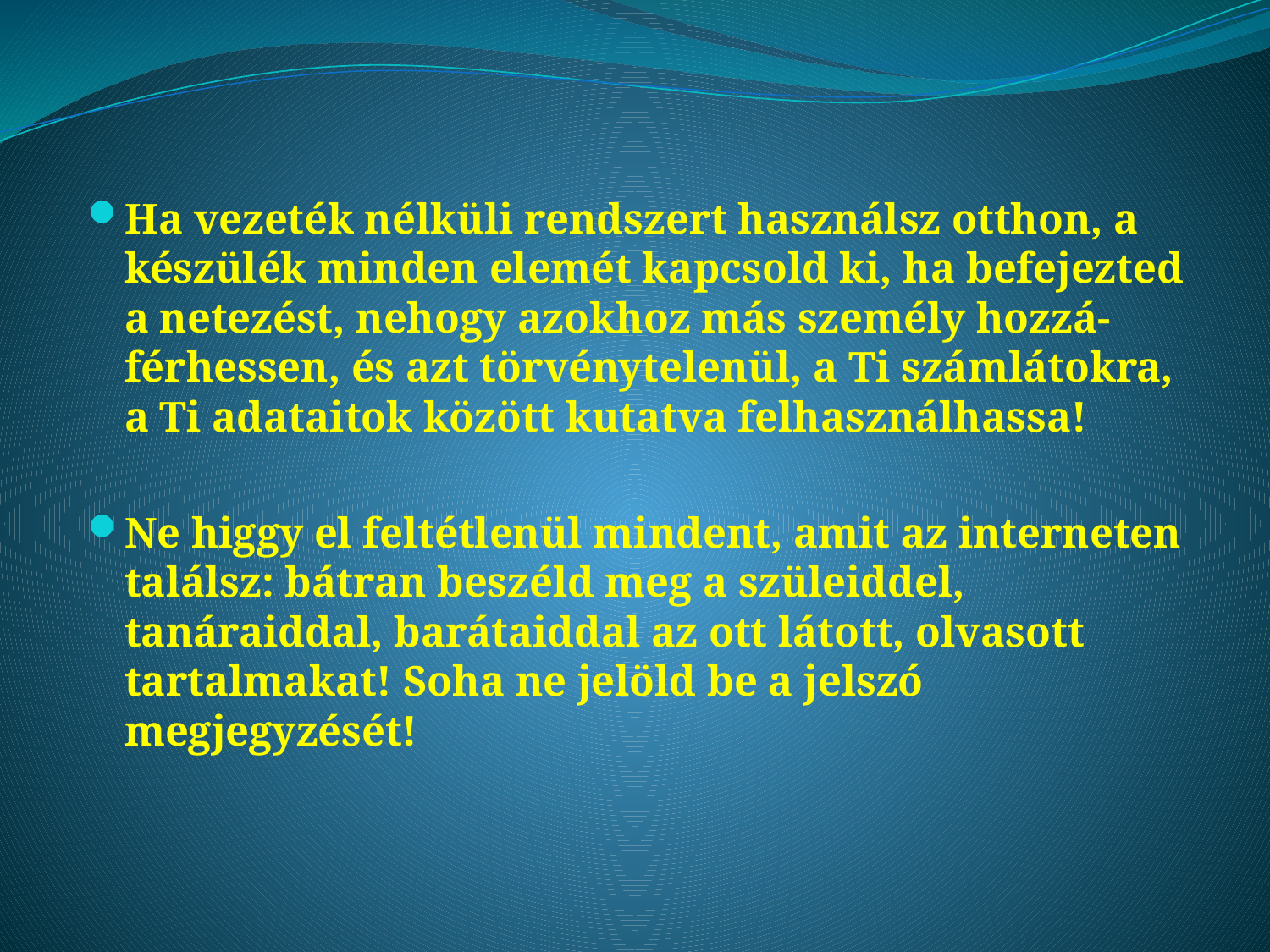

Ha vezeték nélküli rendszert használsz otthon, a készülék minden elemét kapcsold ki, ha befejezted a netezést, nehogy azokhoz más személy hozzá- férhessen, és azt törvénytelenül, a Ti számlátokra, a Ti adataitok között kutatva felhasználhassa!

Ne higgy el feltétlenül mindent, amit az interneten találsz: bátran beszéld meg a szüleiddel, tanáraiddal, barátaiddal az ott látott, olvasott tartalmakat! Soha ne jelöld be a jelszó megjegyzését!